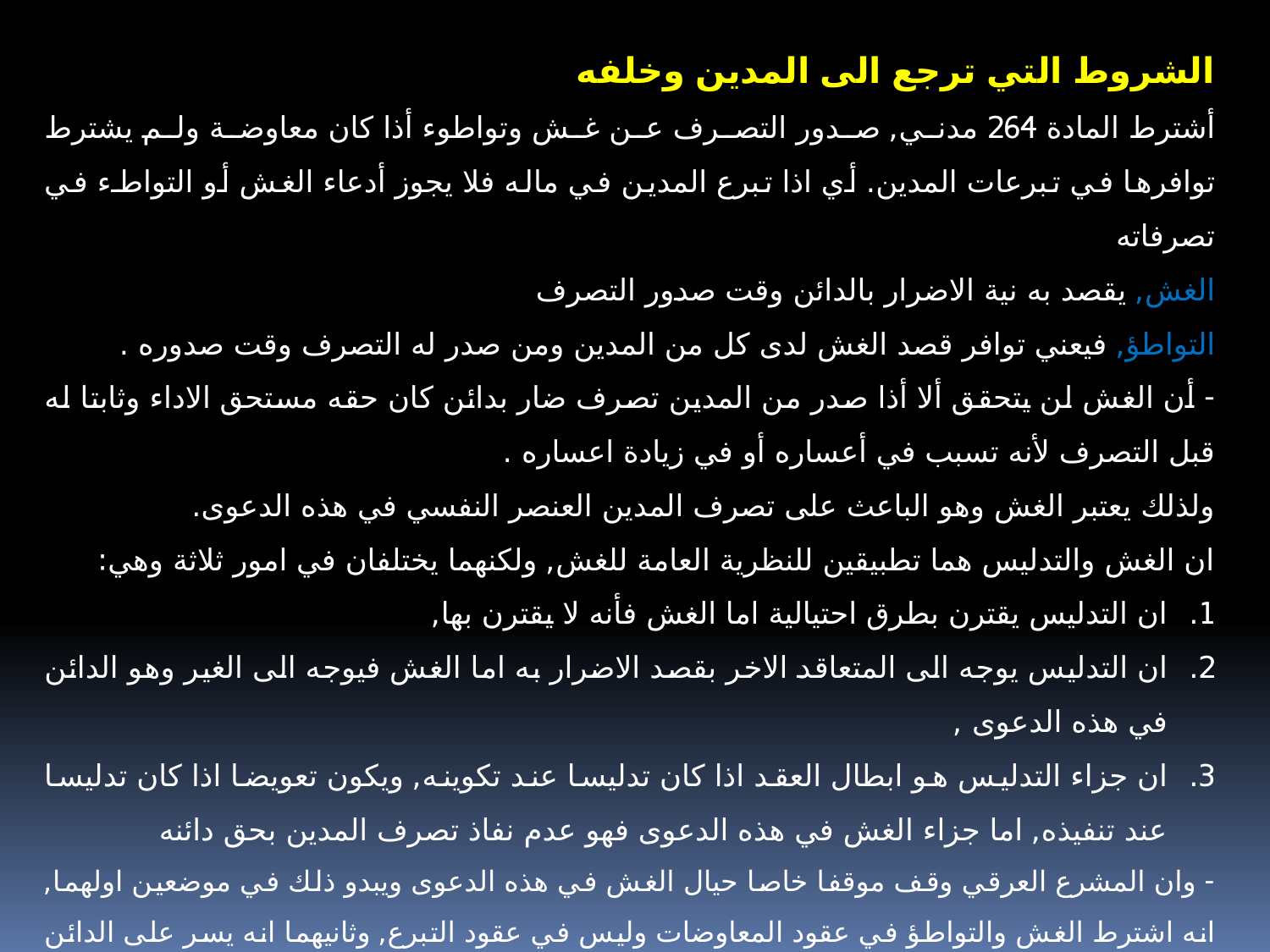

الشروط التي ترجع الى المدين وخلفه
أشترط المادة 264 مدني, صدور التصرف عن غش وتواطوء أذا كان معاوضة ولم يشترط توافرها في تبرعات المدين. أي اذا تبرع المدين في ماله فلا يجوز أدعاء الغش أو التواطء في تصرفاته
الغش, يقصد به نية الاضرار بالدائن وقت صدور التصرف
التواطؤ, فيعني توافر قصد الغش لدى كل من المدين ومن صدر له التصرف وقت صدوره .
- أن الغش لن يتحقق ألا أذا صدر من المدين تصرف ضار بدائن كان حقه مستحق الاداء وثابتا له قبل التصرف لأنه تسبب في أعساره أو في زيادة اعساره .
ولذلك يعتبر الغش وهو الباعث على تصرف المدين العنصر النفسي في هذه الدعوى.
ان الغش والتدليس هما تطبيقين للنظرية العامة للغش, ولكنهما يختلفان في امور ثلاثة وهي:
ان التدليس يقترن بطرق احتيالية اما الغش فأنه لا يقترن بها,
ان التدليس يوجه الى المتعاقد الاخر بقصد الاضرار به اما الغش فيوجه الى الغير وهو الدائن في هذه الدعوى ,
ان جزاء التدليس هو ابطال العقد اذا كان تدليسا عند تكوينه, ويكون تعويضا اذا كان تدليسا عند تنفيذه, اما جزاء الغش في هذه الدعوى فهو عدم نفاذ تصرف المدين بحق دائنه
- وان المشرع العرقي وقف موقفا خاصا حيال الغش في هذه الدعوى ويبدو ذلك في موضعين اولهما, انه اشترط الغش والتواطؤ في عقود المعاوضات وليس في عقود التبرع, وثانيهما انه يسر على الدائن اثباتها في عقود المعاوضات بما اقامه من قرائن .